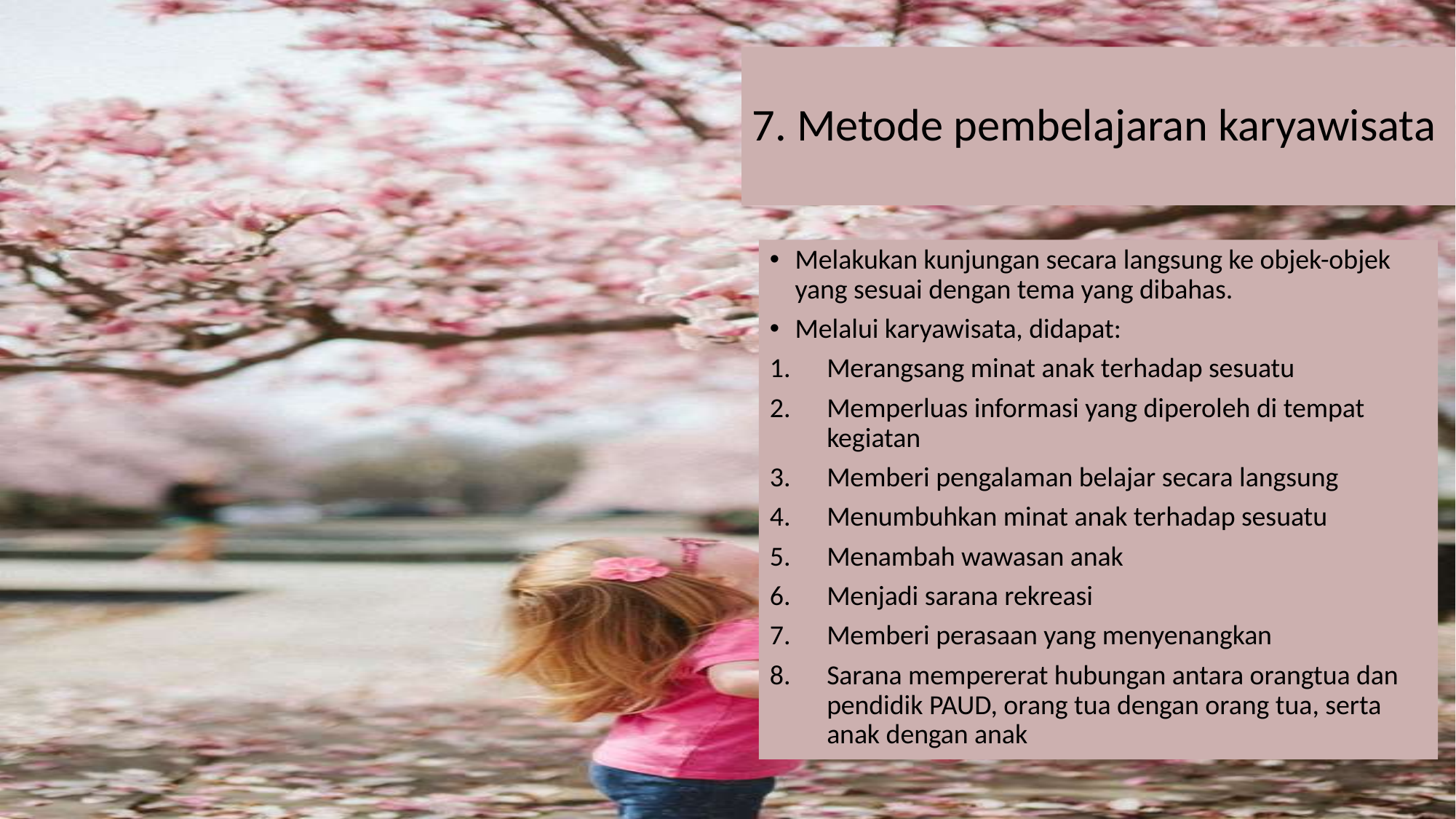

# 7. Metode pembelajaran karyawisata
Melakukan kunjungan secara langsung ke objek-objek yang sesuai dengan tema yang dibahas.
Melalui karyawisata, didapat:
Merangsang minat anak terhadap sesuatu
Memperluas informasi yang diperoleh di tempat kegiatan
Memberi pengalaman belajar secara langsung
Menumbuhkan minat anak terhadap sesuatu
Menambah wawasan anak
Menjadi sarana rekreasi
Memberi perasaan yang menyenangkan
Sarana mempererat hubungan antara orangtua dan pendidik PAUD, orang tua dengan orang tua, serta anak dengan anak